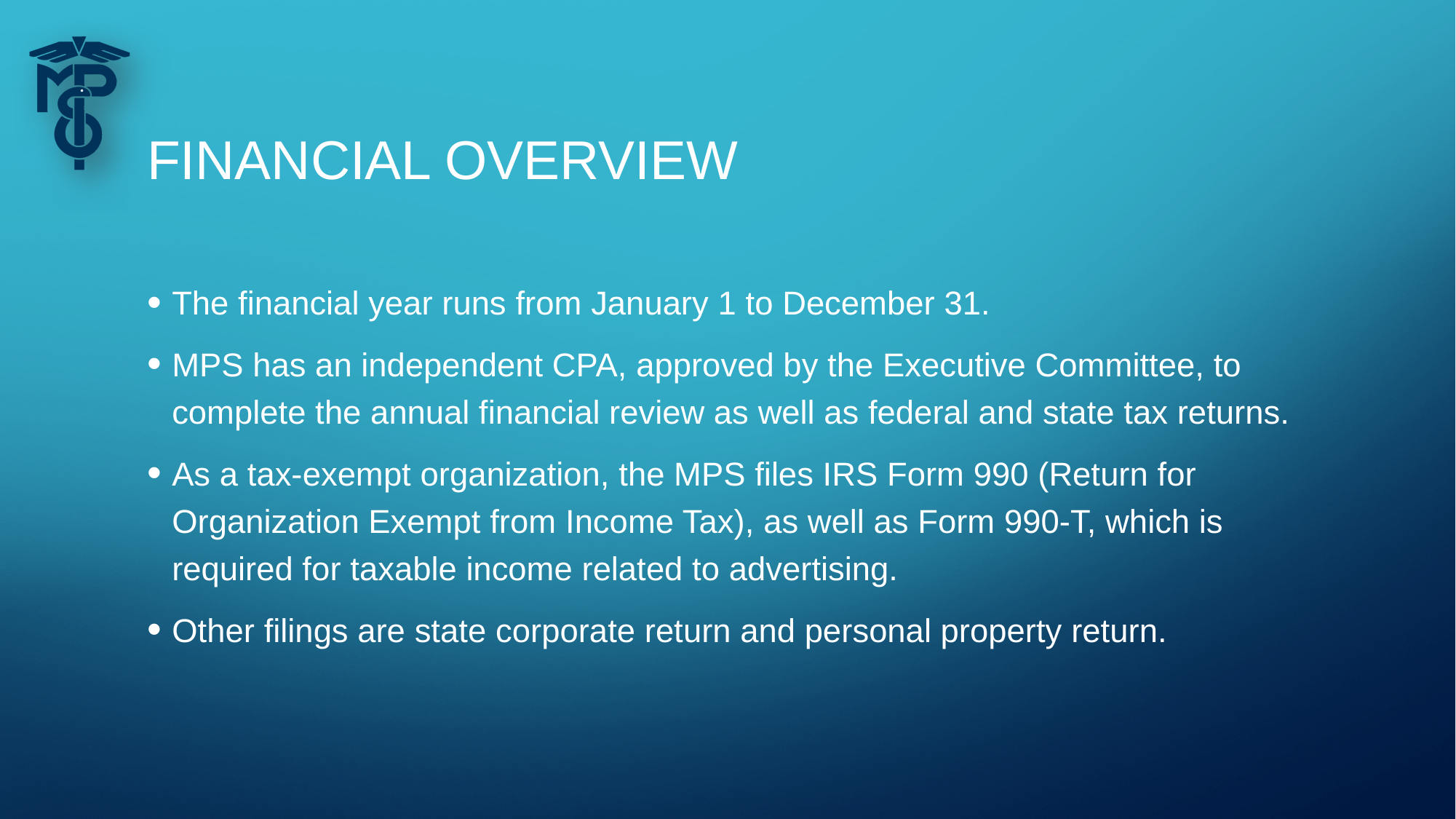

# Financial overview
The financial year runs from January 1 to December 31.
MPS has an independent CPA, approved by the Executive Committee, to complete the annual financial review as well as federal and state tax returns.
As a tax-exempt organization, the MPS files IRS Form 990 (Return for Organization Exempt from Income Tax), as well as Form 990-T, which is required for taxable income related to advertising.
Other filings are state corporate return and personal property return.